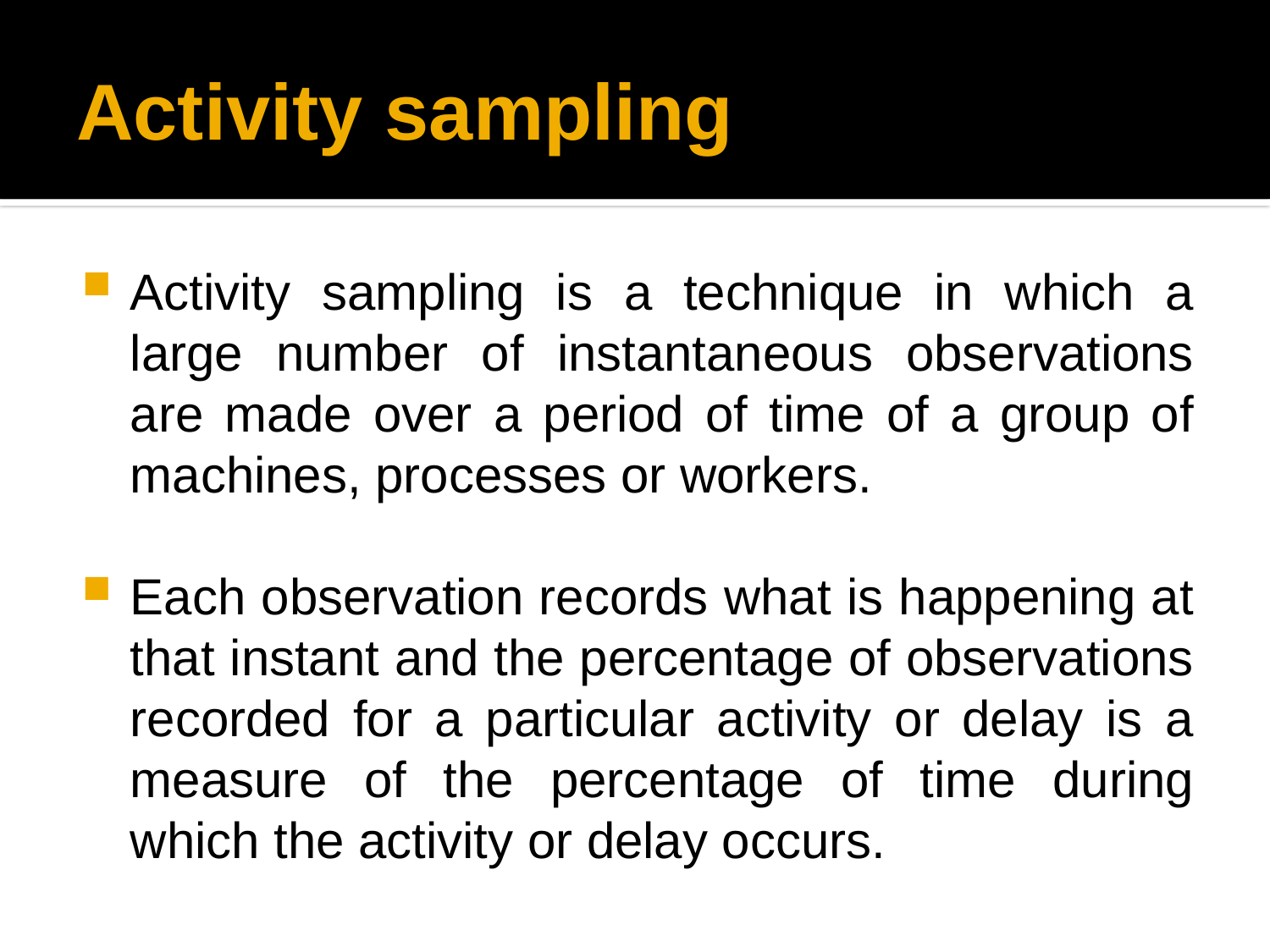

# Activity sampling
Activity sampling is a technique in which a large number of instantaneous observations are made over a period of time of a group of machines, processes or workers.

Each observation records what is happening at that instant and the percentage of observations recorded for a particular activity or delay is a measure of the percentage of time during which the activity or delay occurs.